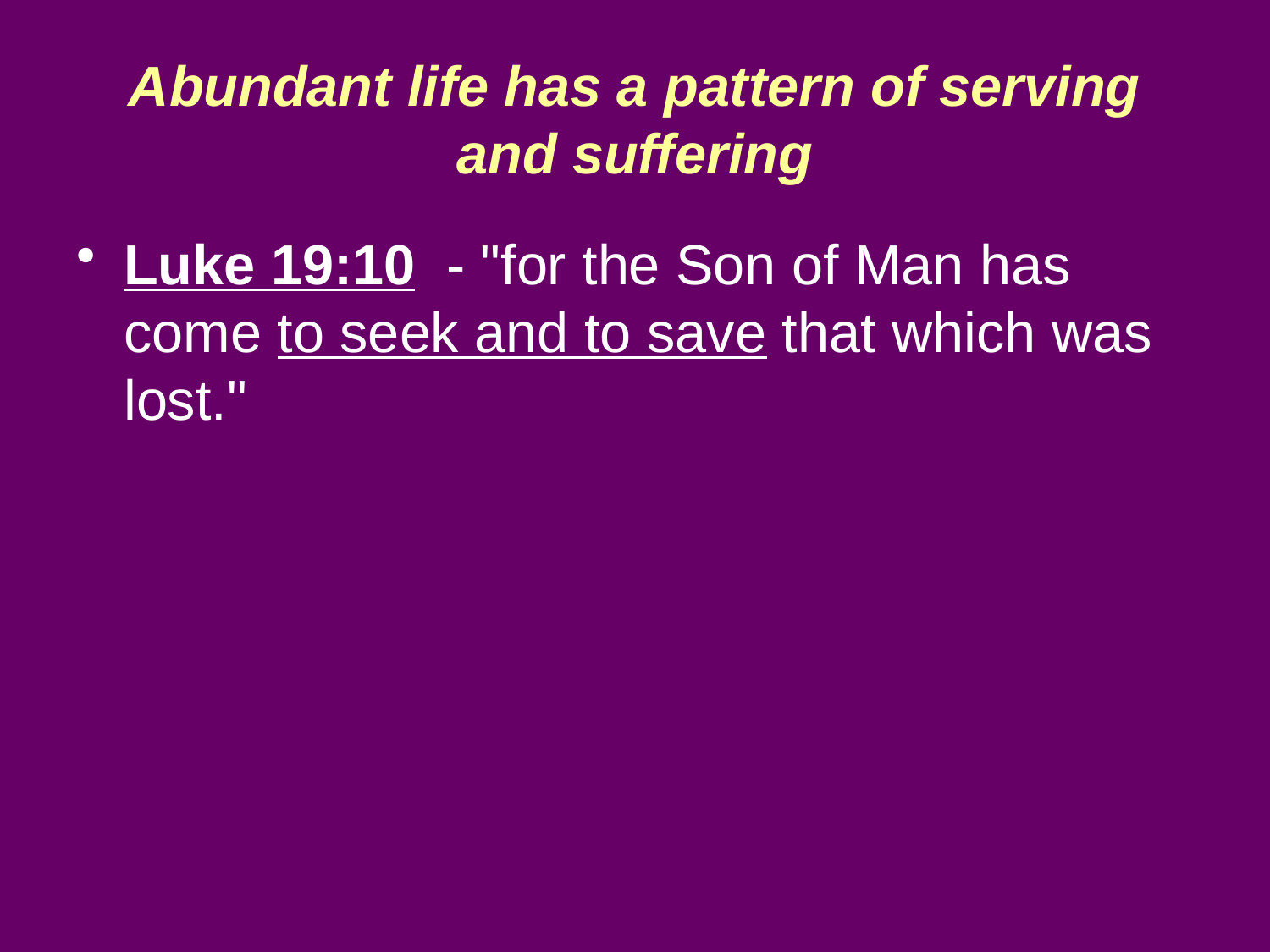

# Abundant life has a pattern of serving and suffering
Luke 19:10  - "for the Son of Man has come to seek and to save that which was lost."